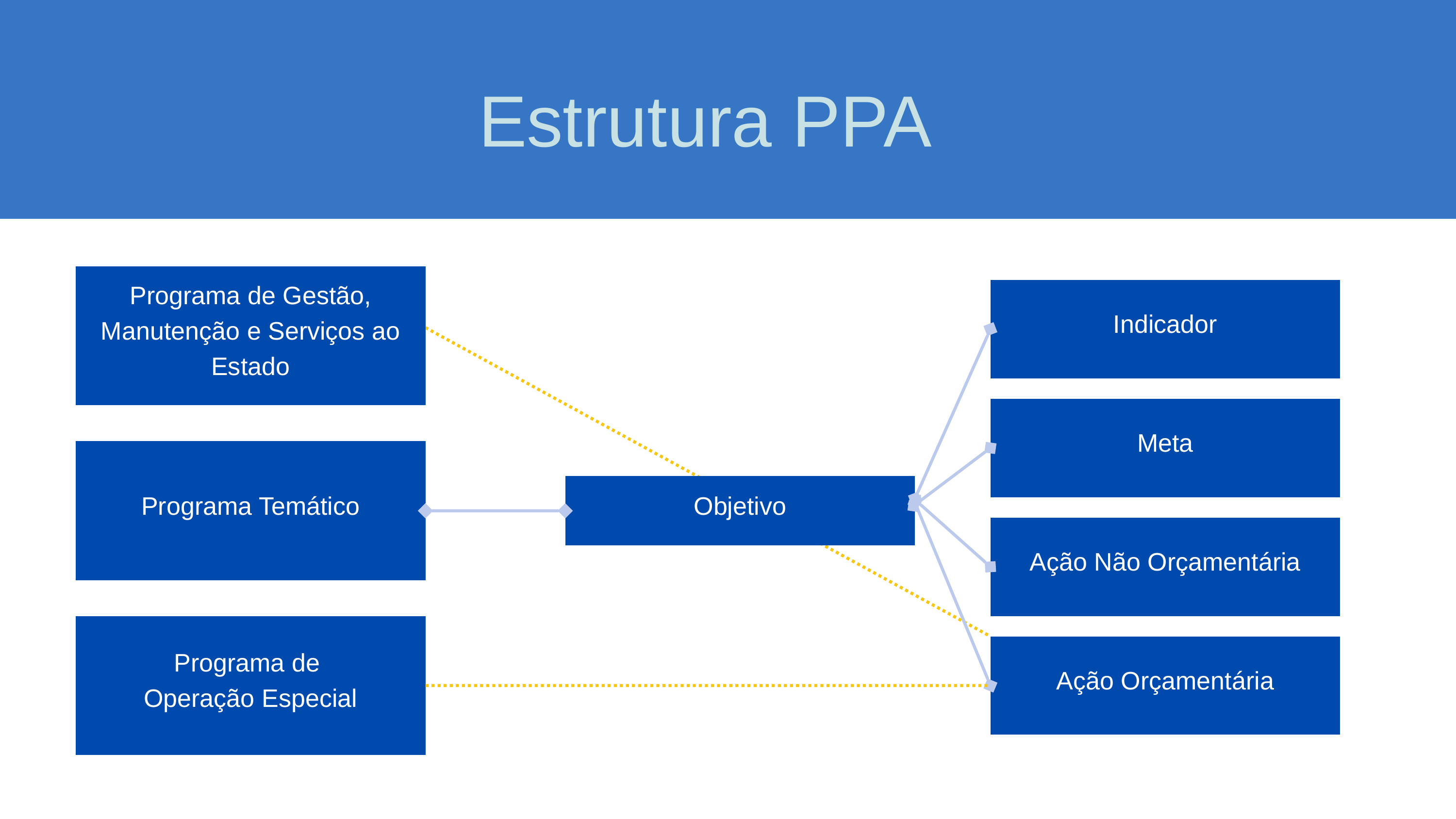

Estrutura PPA

Programa de Gestão, Manutenção e Serviços ao Estado

Indicador

Meta

Programa Temático

Objetivo

Ação Não Orçamentária

Programa de
Operação Especial

Ação Orçamentária